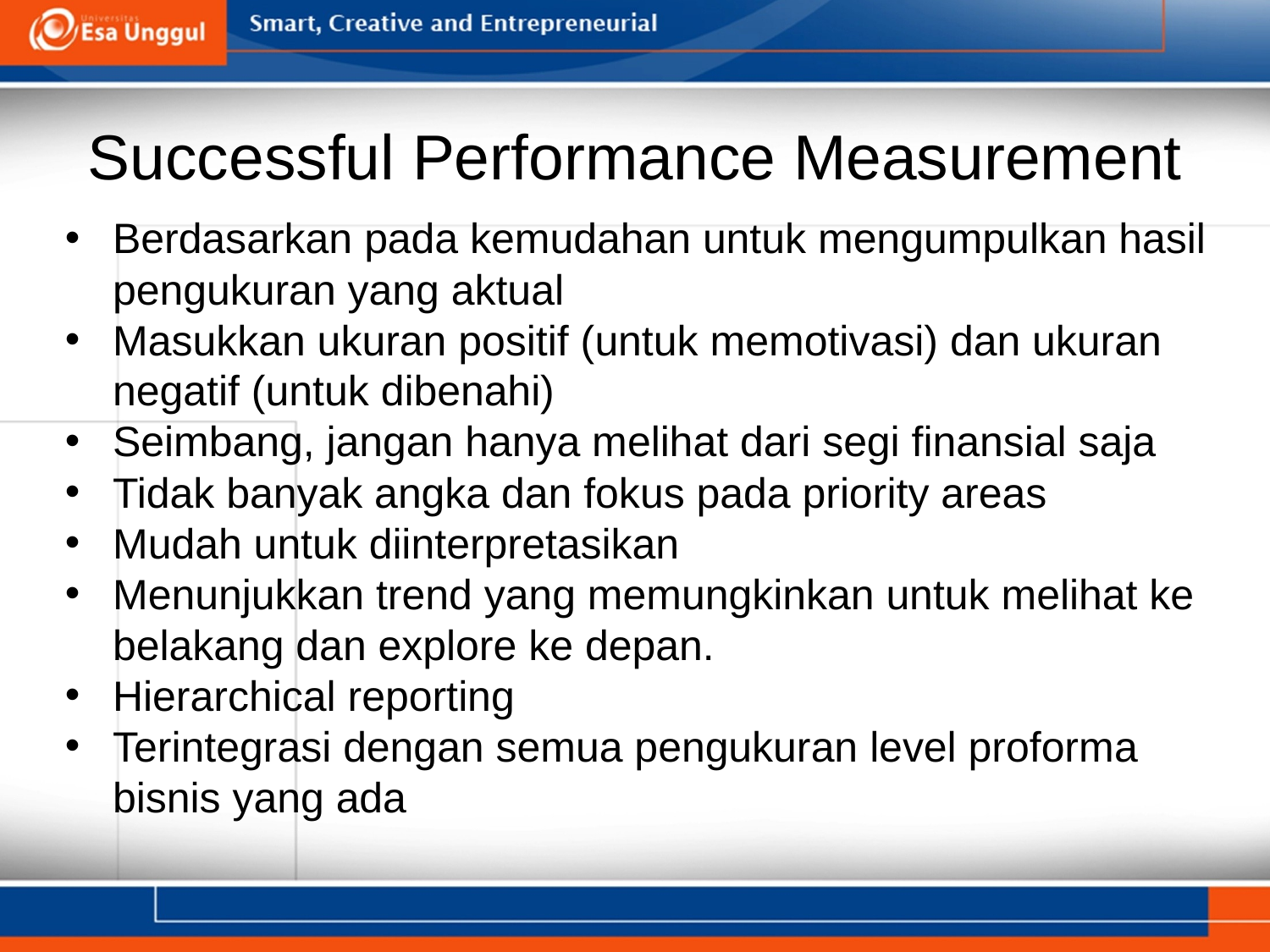

# Successful Performance Measurement
Berdasarkan pada kemudahan untuk mengumpulkan hasil pengukuran yang aktual
Masukkan ukuran positif (untuk memotivasi) dan ukuran negatif (untuk dibenahi)
Seimbang, jangan hanya melihat dari segi finansial saja
Tidak banyak angka dan fokus pada priority areas
Mudah untuk diinterpretasikan
Menunjukkan trend yang memungkinkan untuk melihat ke belakang dan explore ke depan.
Hierarchical reporting
Terintegrasi dengan semua pengukuran level proforma bisnis yang ada